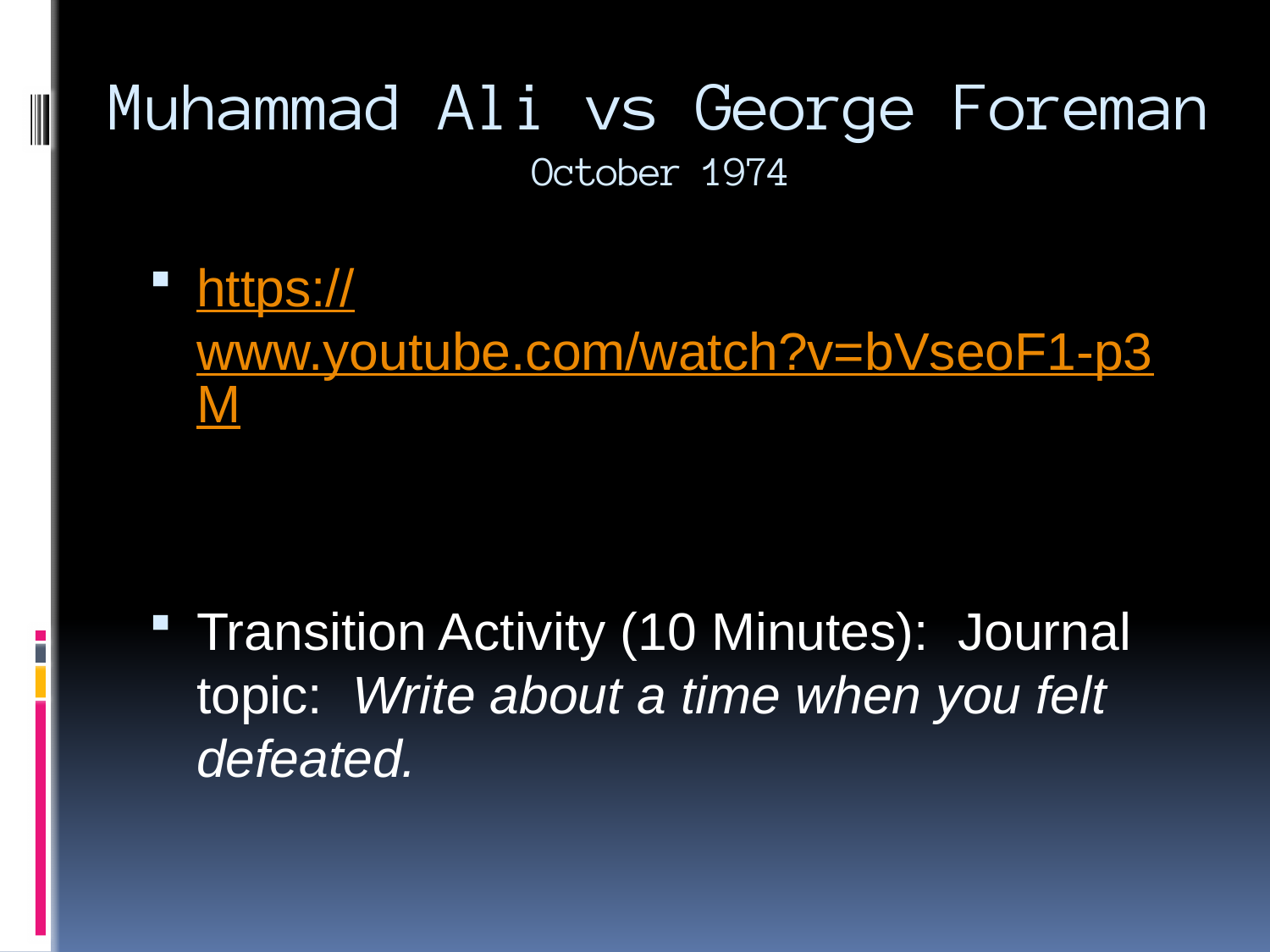

# Muhammad Ali vs George Foreman October 1974
https://www.youtube.com/watch?v=bVseoF1-p3M

Transition Activity (10 Minutes):  Journal topic:  Write about a time when you felt defeated.